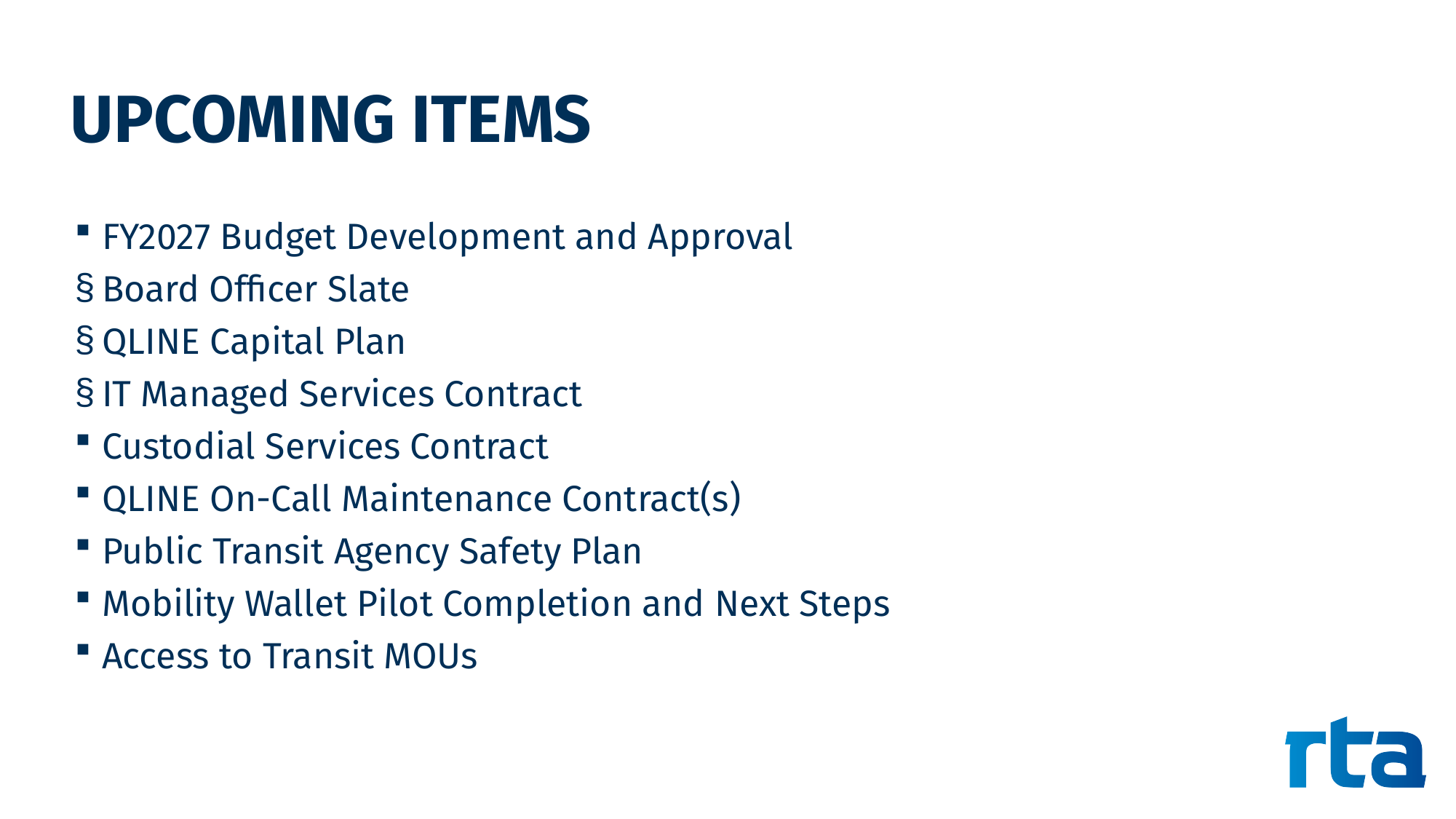

# UPCOMING ITEMS

FY2027 Budget Development and Approval
Board Officer Slate
QLINE Capital Plan
IT Managed Services Contract
Custodial Services Contract
QLINE On-Call Maintenance Contract(s)
Public Transit Agency Safety Plan
Mobility Wallet Pilot Completion and Next Steps
Access to Transit MOUs